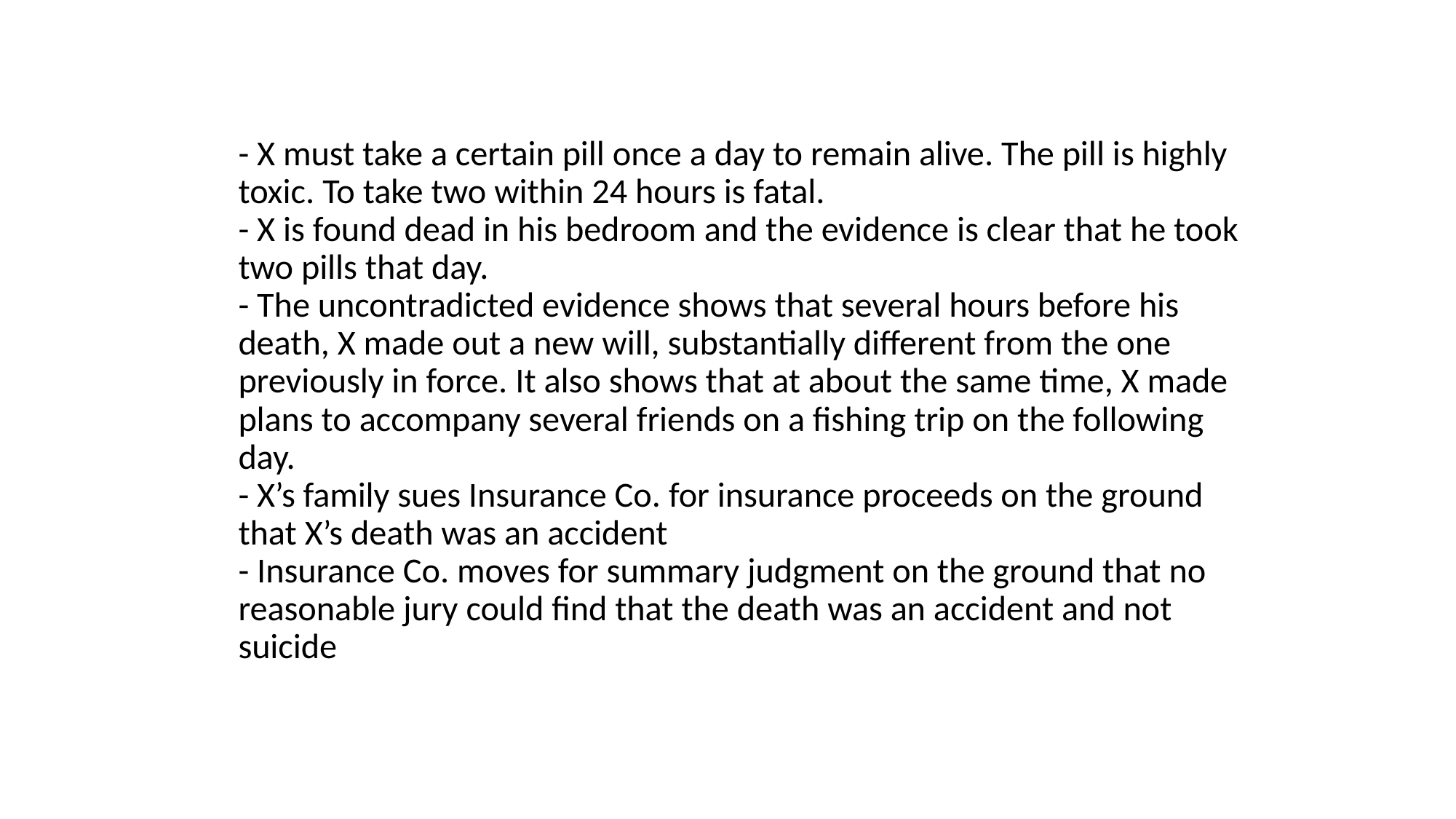

# - X must take a certain pill once a day to remain alive. The pill is highly toxic. To take two within 24 hours is fatal. - X is found dead in his bedroom and the evidence is clear that he took two pills that day. - The uncontradicted evidence shows that several hours before his death, X made out a new will, substantially different from the one previously in force. It also shows that at about the same time, X made plans to accompany several friends on a fishing trip on the following day. - X’s family sues Insurance Co. for insurance proceeds on the ground that X’s death was an accident - Insurance Co. moves for summary judgment on the ground that no reasonable jury could find that the death was an accident and not suicide